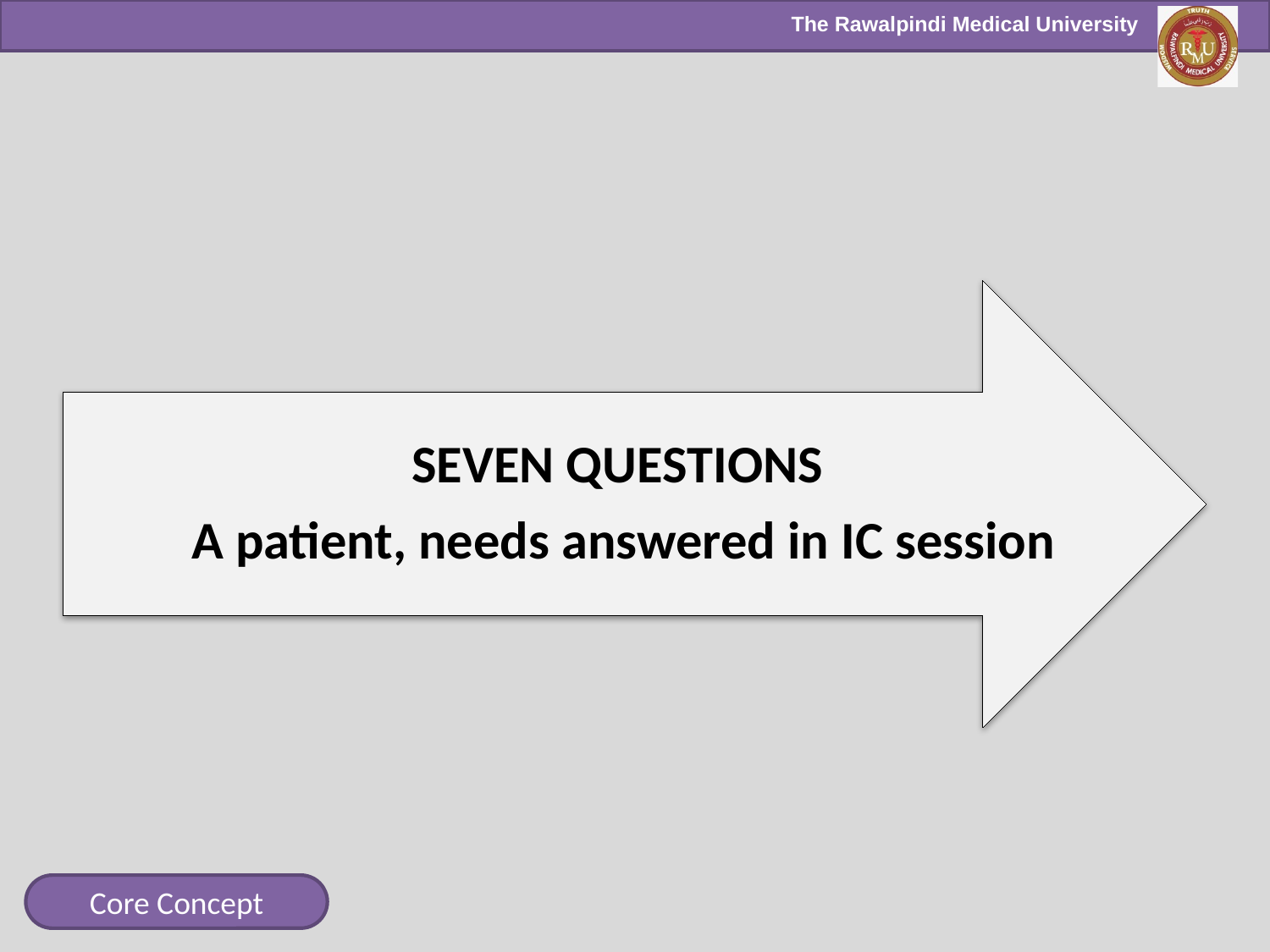

SEVEN QUESTIONS
A patient, needs answered in IC session
Core Concept